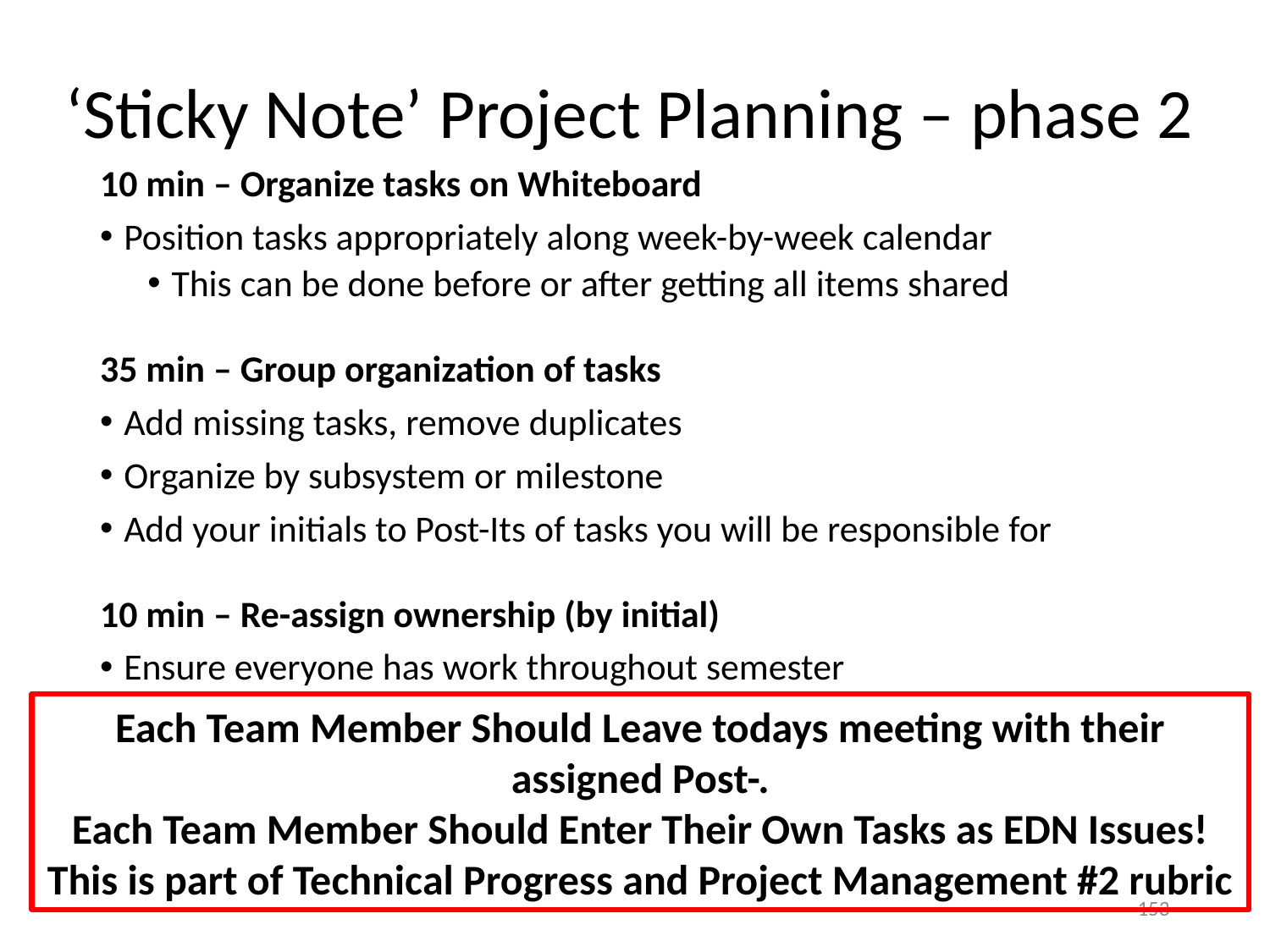

# ‘Sticky Note’ Project Planning – phase 2
10 min – Organize tasks on Whiteboard
Position tasks appropriately along week-by-week calendar
This can be done before or after getting all items shared

35 min – Group organization of tasks
Add missing tasks, remove duplicates
Organize by subsystem or milestone
Add your initials to Post-Its of tasks you will be responsible for

10 min – Re-assign ownership (by initial)
Ensure everyone has work throughout semester
Each Team Member Should Leave todays meeting with their assigned Post-.
Each Team Member Should Enter Their Own Tasks as EDN Issues! This is part of Technical Progress and Project Management #2 rubric
153